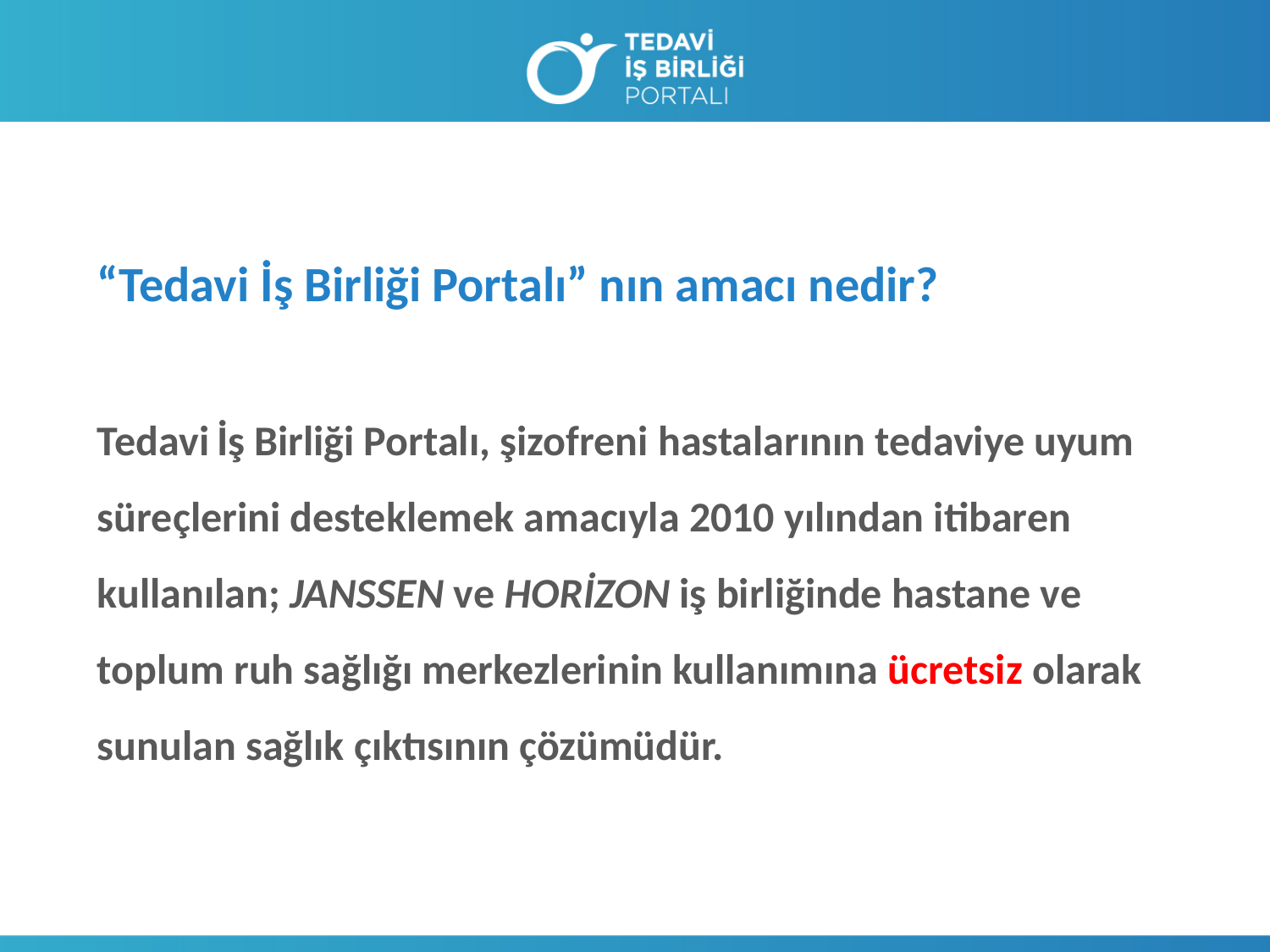

“Tedavi İş Birliği Portalı” nın amacı nedir?

Tedavi İş Birliği Portalı, şizofreni hastalarının tedaviye uyum süreçlerini desteklemek amacıyla 2010 yılından itibaren kullanılan; JANSSEN ve HORİZON iş birliğinde hastane ve toplum ruh sağlığı merkezlerinin kullanımına ücretsiz olarak sunulan sağlık çıktısının çözümüdür.